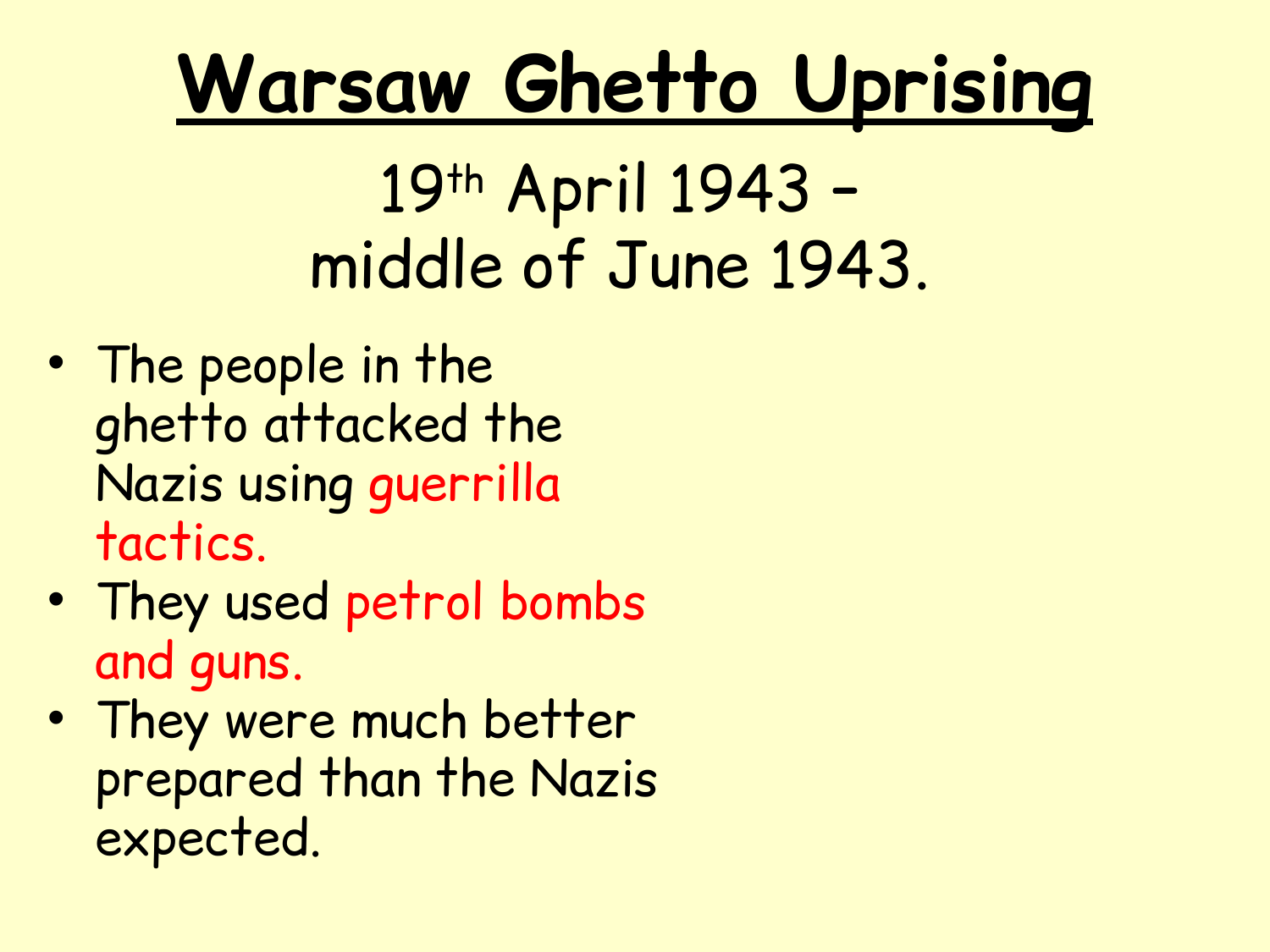

# Warsaw Ghetto Uprising
19th April 1943 – middle of June 1943.
The people in the ghetto attacked the Nazis using guerrilla tactics.
They used petrol bombs and guns.
They were much better prepared than the Nazis expected.